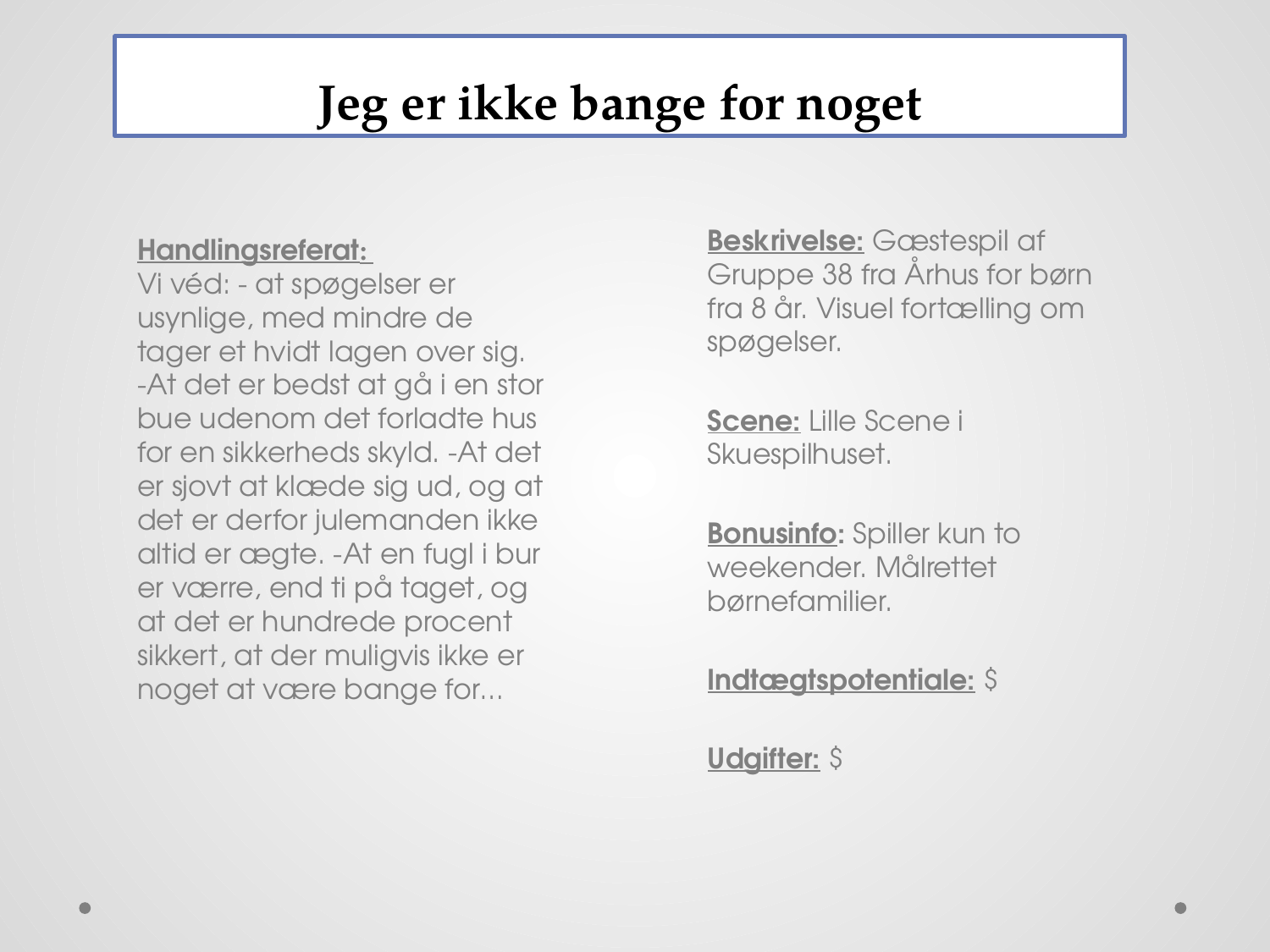

# Jeg er ikke bange for noget
Beskrivelse: Gæstespil af Gruppe 38 fra Århus for børn fra 8 år. Visuel fortælling om spøgelser.

Scene: Lille Scene i Skuespilhuset.

Bonusinfo: Spiller kun to weekender. Målrettet børnefamilier.

Indtægtspotentiale: $

Udgifter: $

Handlingsreferat:
Vi véd: - at spøgelser er usynlige, med mindre de tager et hvidt lagen over sig.
-At det er bedst at gå i en stor bue udenom det forladte hus for en sikkerheds skyld. -At det er sjovt at klæde sig ud, og at det er derfor julemanden ikke altid er ægte. -At en fugl i bur er værre, end ti på taget, og at det er hundrede procent sikkert, at der muligvis ikke er noget at være bange for…